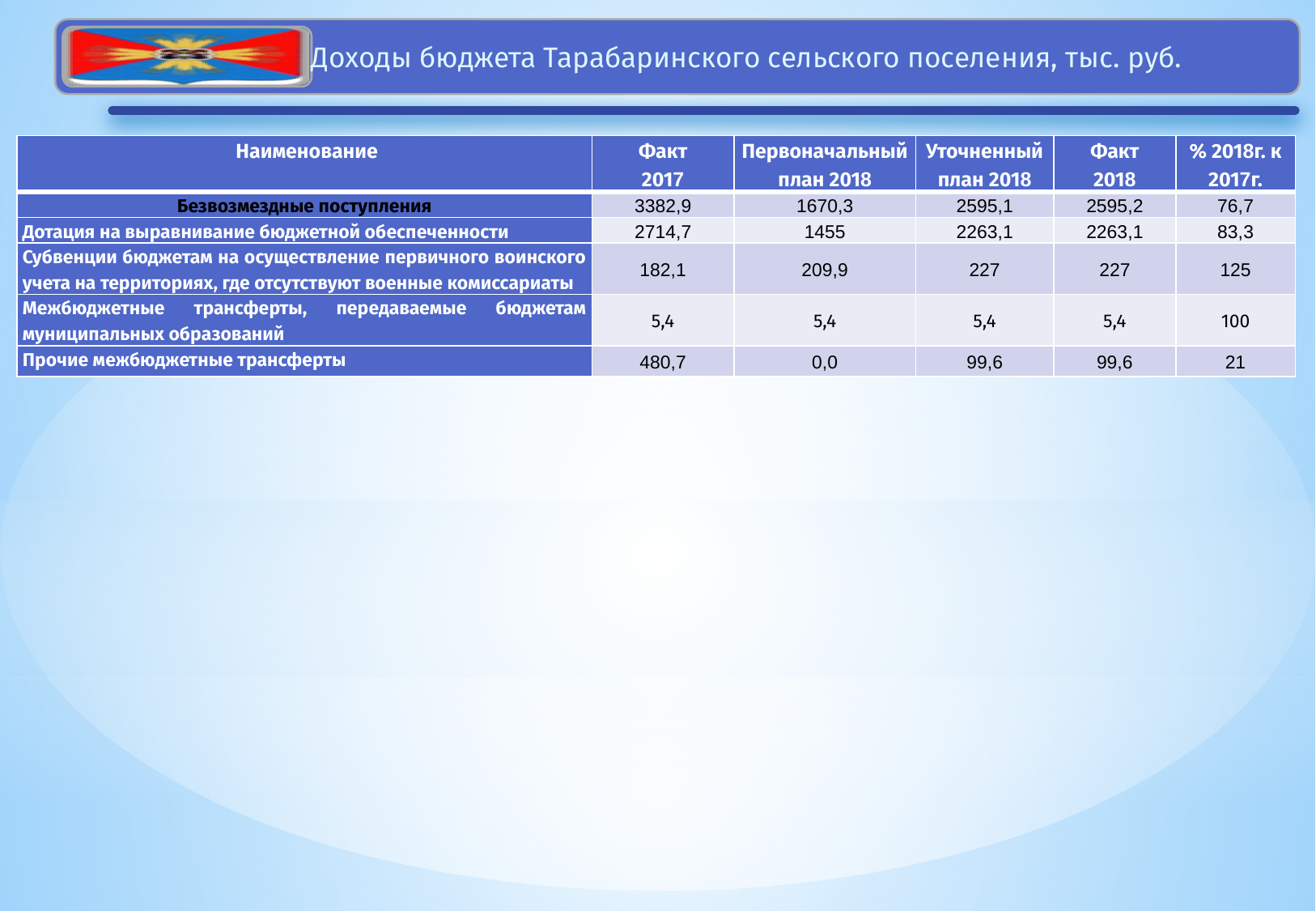

Доходы бюджета Тарабаринского сельского поселения, тыс. руб.
| Наименование | Факт 2017 | Первоначальный план 2018 | Уточненный план 2018 | Факт 2018 | % 2018г. к 2017г. |
| --- | --- | --- | --- | --- | --- |
| Безвозмездные поступления | 3382,9 | 1670,3 | 2595,1 | 2595,2 | 76,7 |
| Дотация на выравнивание бюджетной обеспеченности | 2714,7 | 1455 | 2263,1 | 2263,1 | 83,3 |
| Субвенции бюджетам на осуществление первичного воинского учета на территориях, где отсутствуют военные комиссариаты | 182,1 | 209,9 | 227 | 227 | 125 |
| Межбюджетные трансферты, передаваемые бюджетам муниципальных образований | 5,4 | 5,4 | 5,4 | 5,4 | 100 |
| Прочие межбюджетные трансферты | 480,7 | 0,0 | 99,6 | 99,6 | 21 |